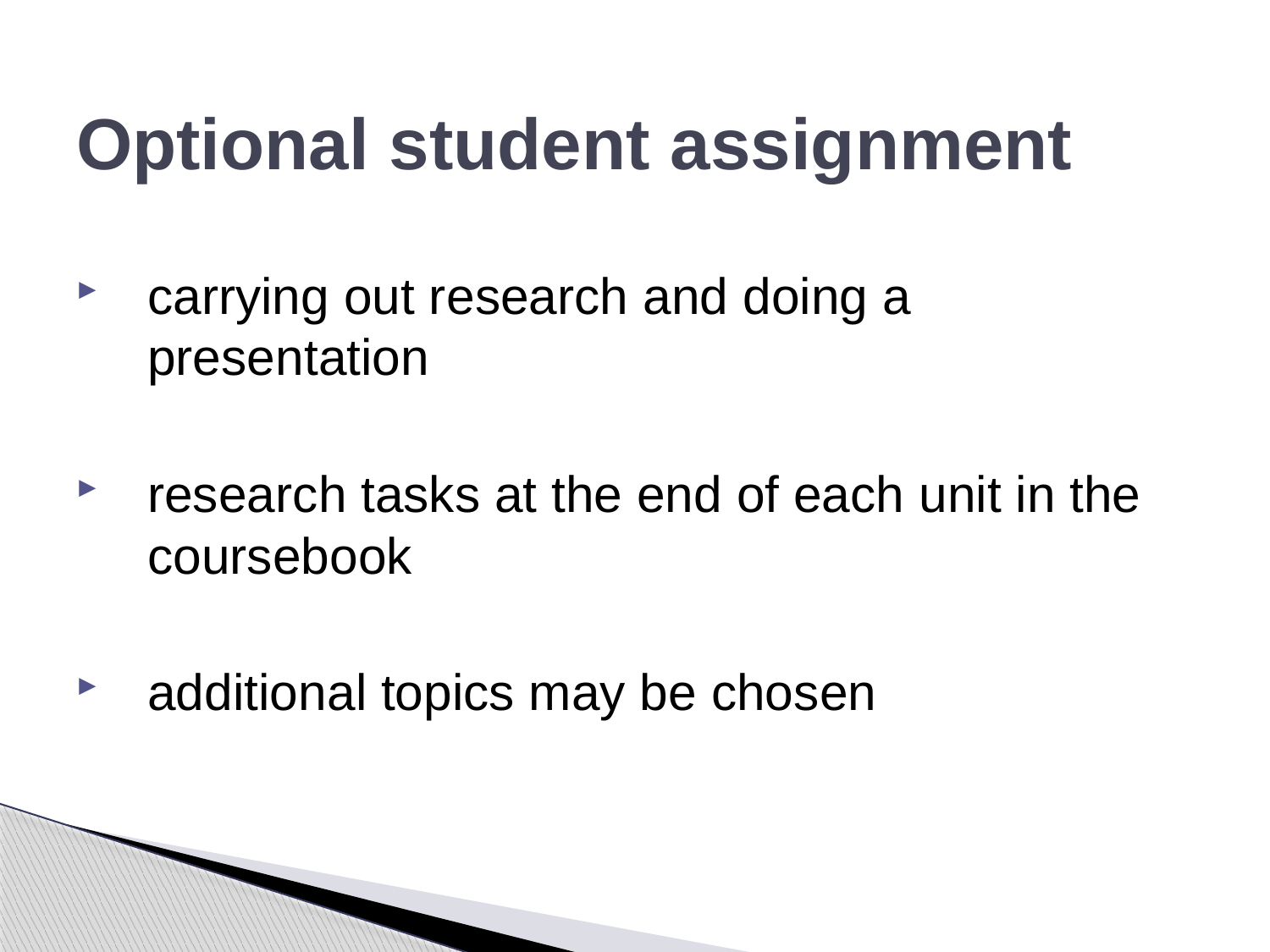

Optional student assignment

carrying out research and doing a presentation

research tasks at the end of each unit in the coursebook

additional topics may be chosen